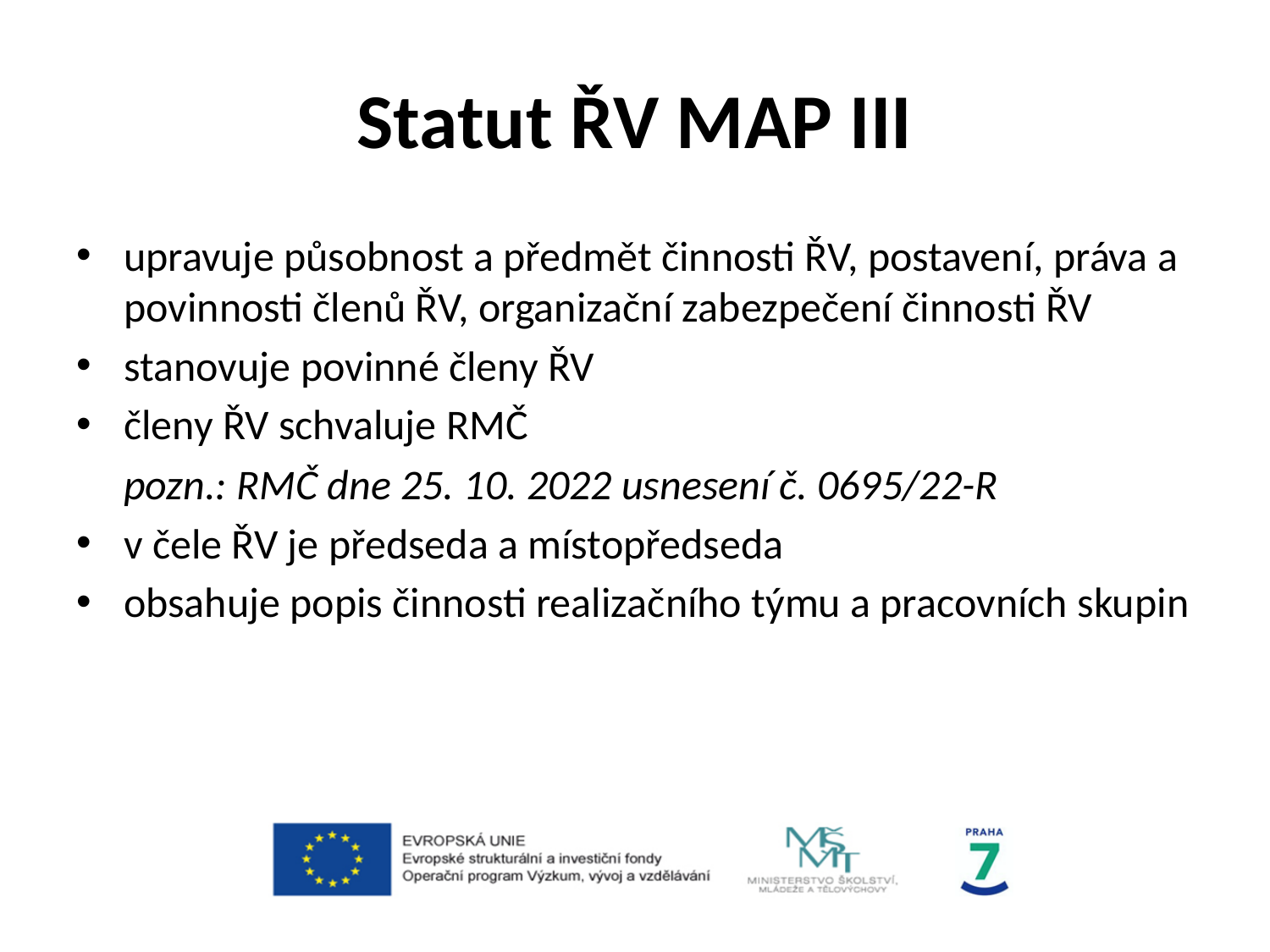

# Statut ŘV MAP III
upravuje působnost a předmět činnosti ŘV, postavení, práva a povinnosti členů ŘV, organizační zabezpečení činnosti ŘV
stanovuje povinné členy ŘV
členy ŘV schvaluje RMČ
     pozn.: RMČ dne 25. 10. 2022 usnesení č. 0695/22-R
v čele ŘV je předseda a místopředseda
obsahuje popis činnosti realizačního týmu a pracovních skupin